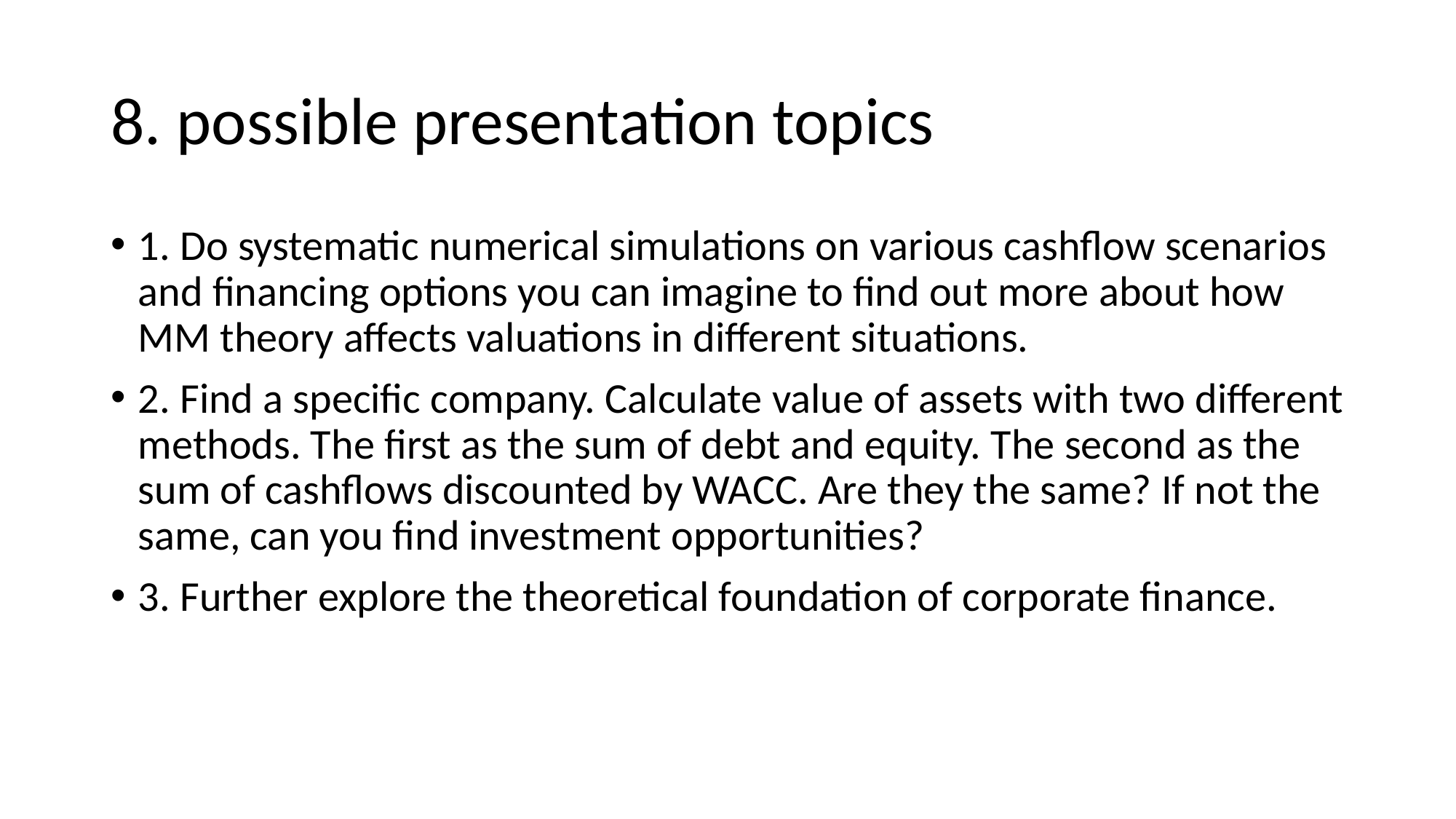

# 8. possible presentation topics
1. Do systematic numerical simulations on various cashflow scenarios and financing options you can imagine to find out more about how MM theory affects valuations in different situations.
2. Find a specific company. Calculate value of assets with two different methods. The first as the sum of debt and equity. The second as the sum of cashflows discounted by WACC. Are they the same? If not the same, can you find investment opportunities?
3. Further explore the theoretical foundation of corporate finance.